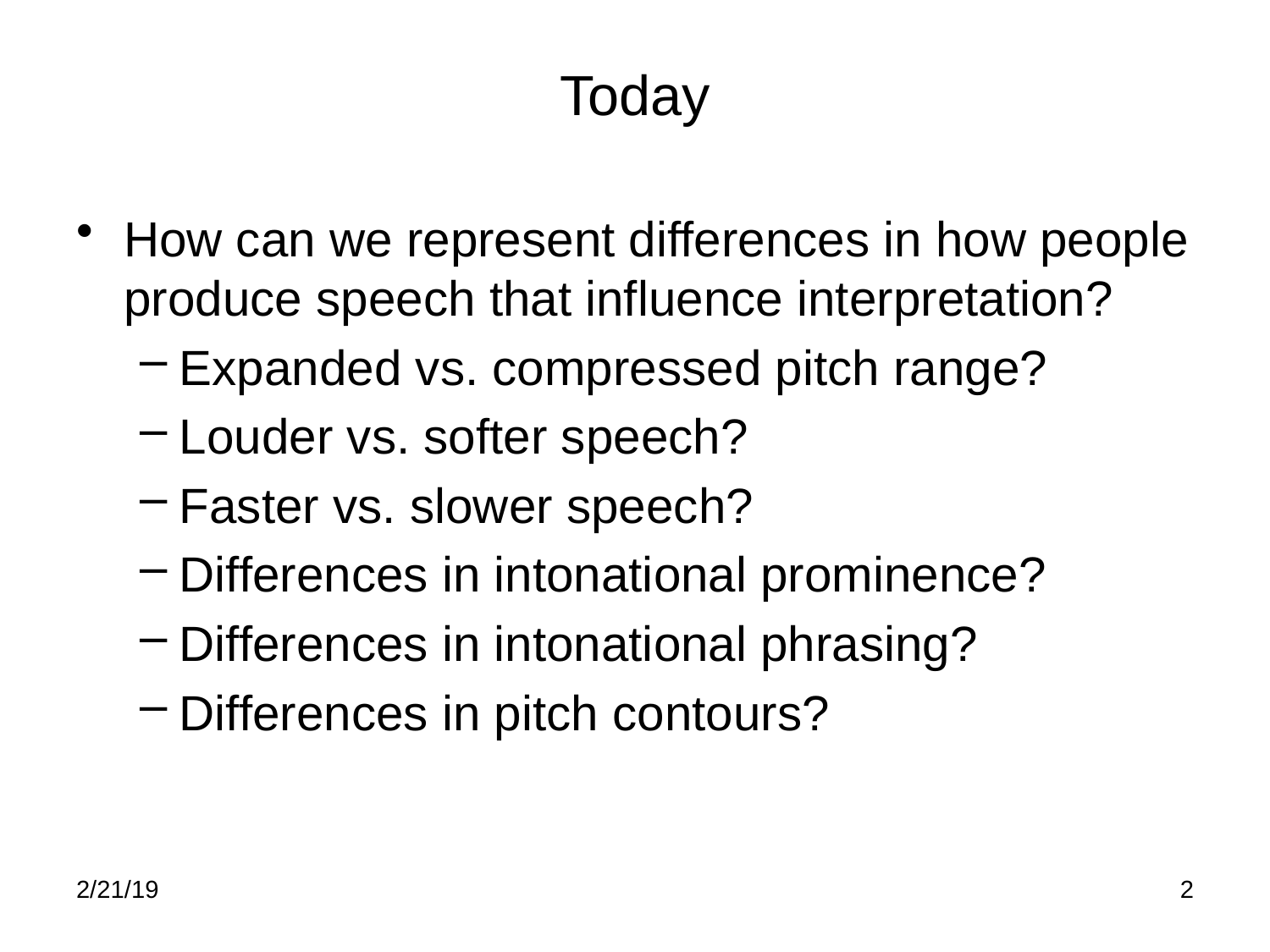

# Today
How can we represent differences in how people produce speech that influence interpretation?
Expanded vs. compressed pitch range?
Louder vs. softer speech?
Faster vs. slower speech?
Differences in intonational prominence?
Differences in intonational phrasing?
Differences in pitch contours?
2/21/19
2